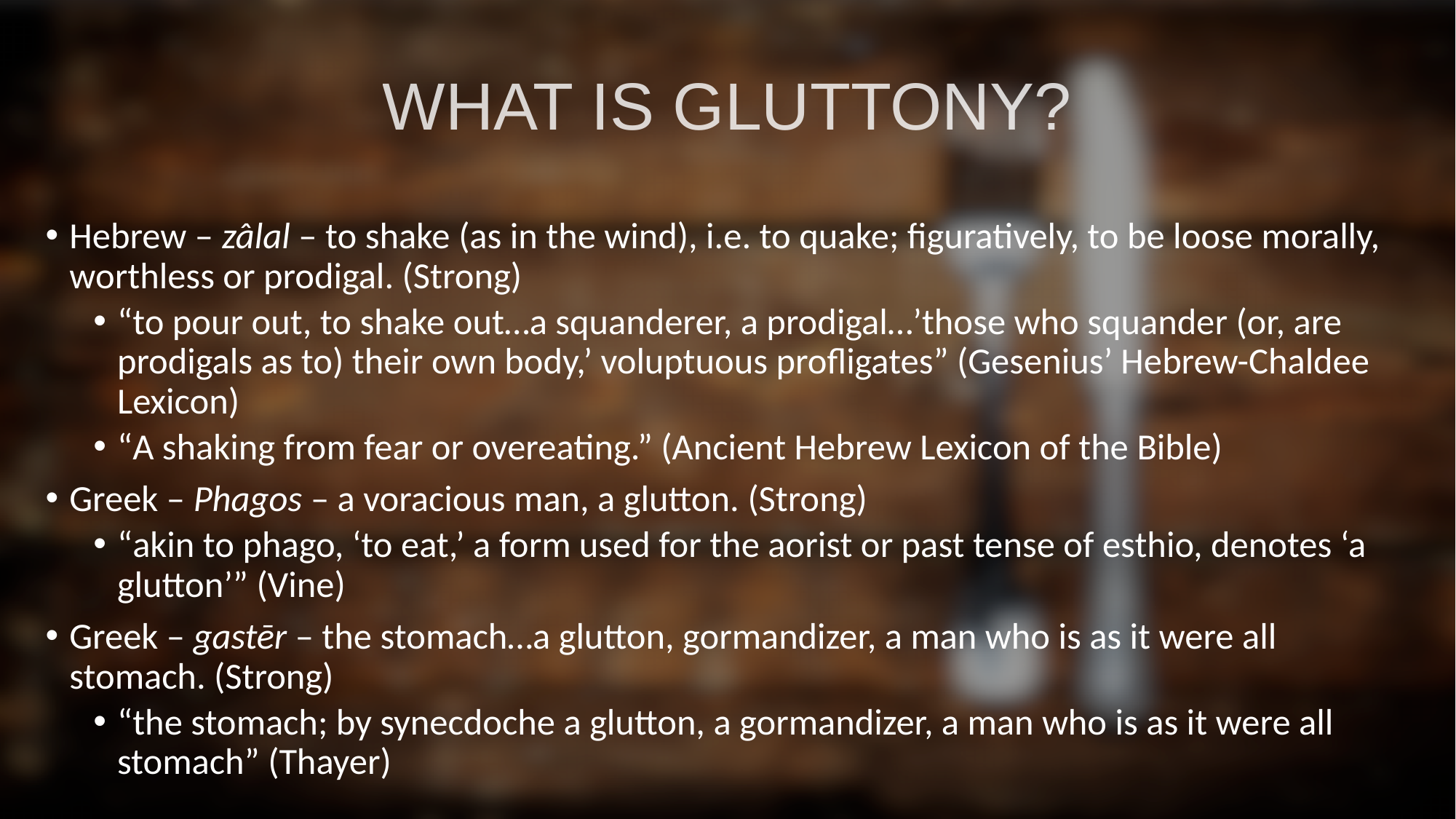

# WHAT IS GLUTTONY?
Hebrew – zâlal – to shake (as in the wind), i.e. to quake; figuratively, to be loose morally, worthless or prodigal. (Strong)
“to pour out, to shake out…a squanderer, a prodigal…’those who squander (or, are prodigals as to) their own body,’ voluptuous profligates” (Gesenius’ Hebrew-Chaldee Lexicon)
“A shaking from fear or overeating.” (Ancient Hebrew Lexicon of the Bible)
Greek – Phagos – a voracious man, a glutton. (Strong)
“akin to phago, ‘to eat,’ a form used for the aorist or past tense of esthio, denotes ‘a glutton’” (Vine)
Greek – gastēr – the stomach…a glutton, gormandizer, a man who is as it were all stomach. (Strong)
“the stomach; by synecdoche a glutton, a gormandizer, a man who is as it were all stomach” (Thayer)